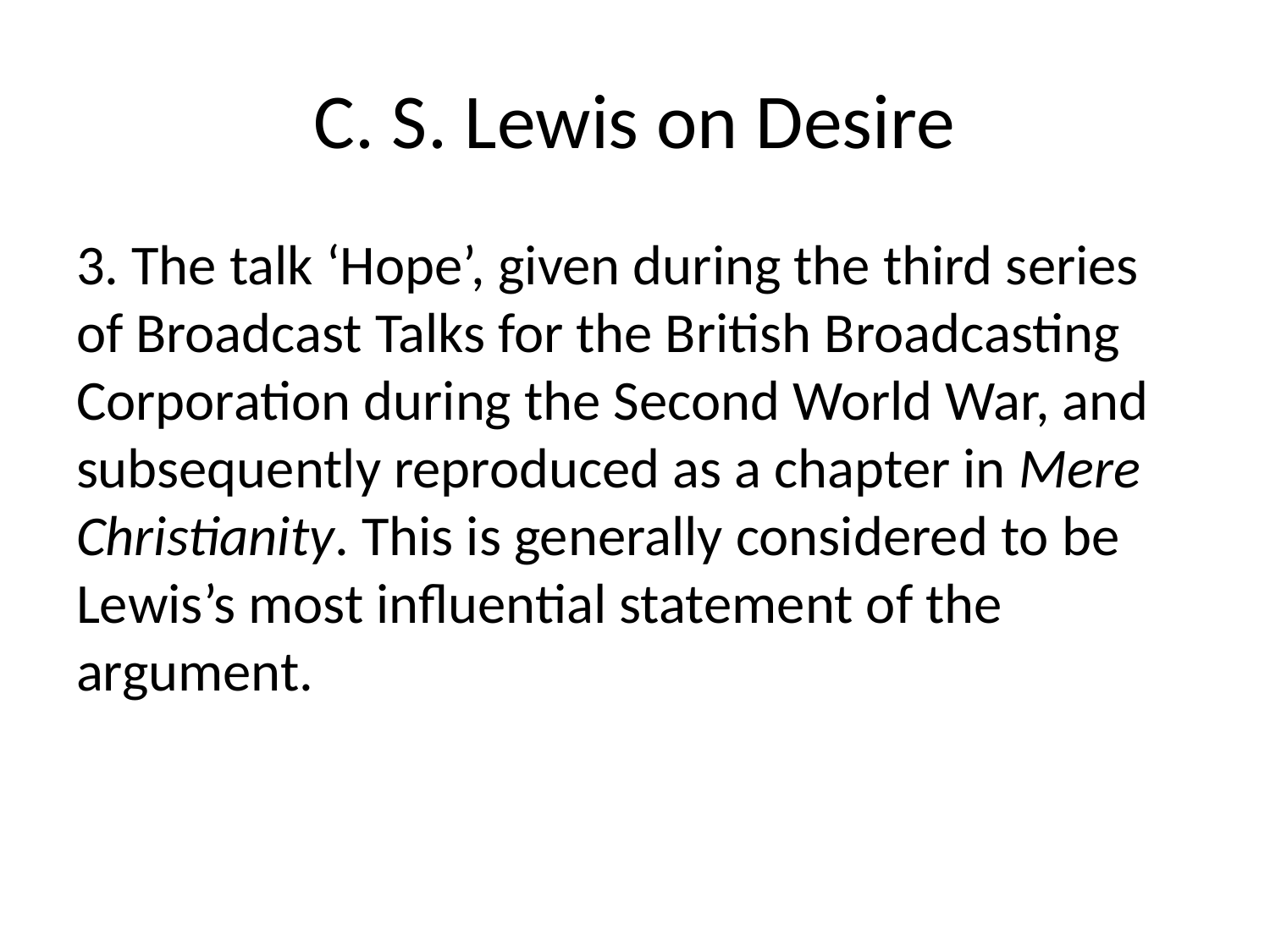

# C. S. Lewis on Desire
3. The talk ‘Hope’, given during the third series of Broadcast Talks for the British Broadcasting Corporation during the Second World War, and subsequently reproduced as a chapter in Mere Christianity. This is generally considered to be Lewis’s most influential statement of the argument.